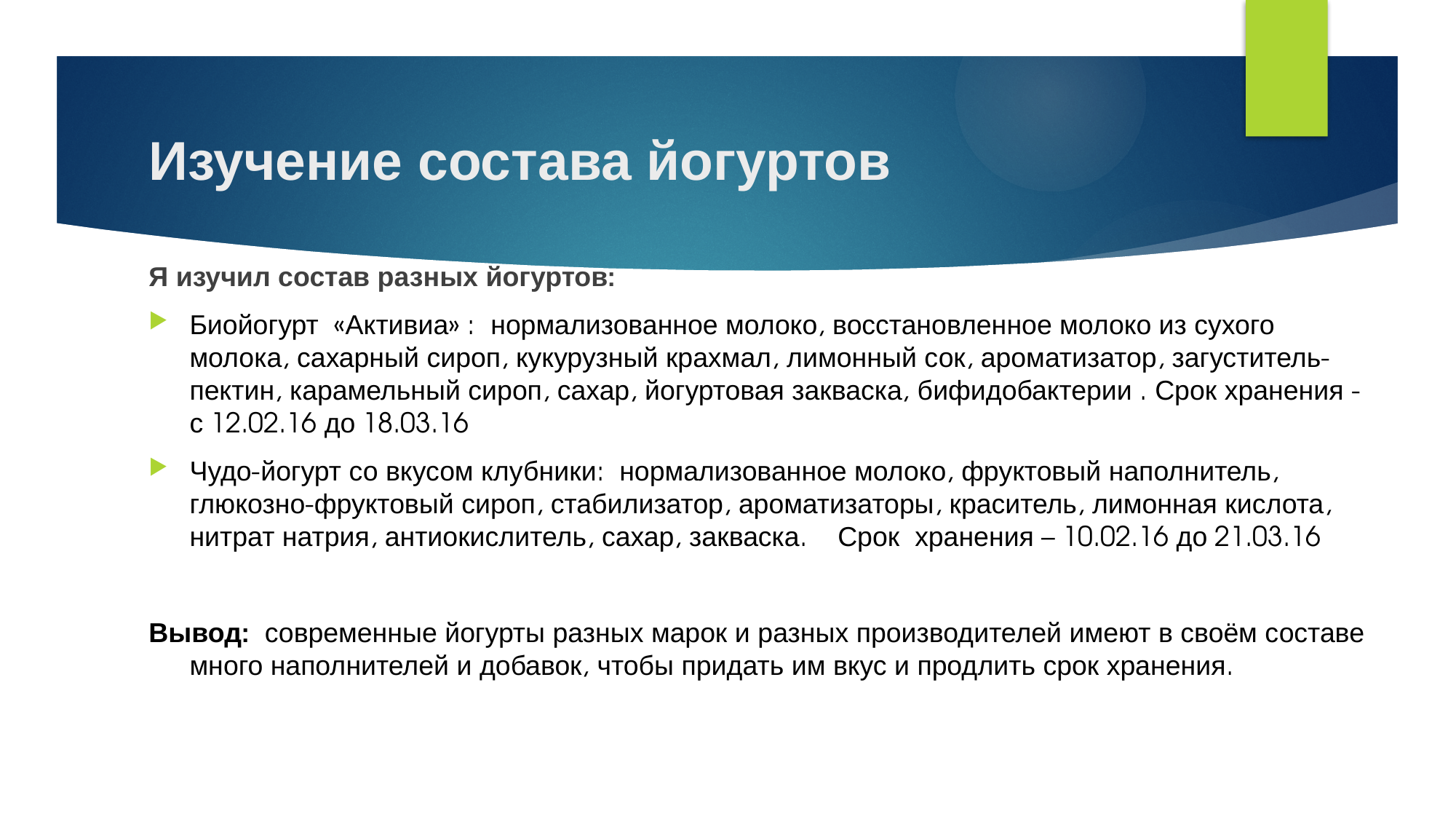

# Изучение состава йогуртов
Я изучил состав разных йогуртов:
Биойогурт  «Активиа» :  нормализованное молоко, восстановленное молоко из сухого молока, сахарный сироп, кукурузный крахмал, лимонный сок, ароматизатор, загуститель-пектин, карамельный сироп, сахар, йогуртовая закваска, бифидобактерии . Срок хранения - с 12.02.16 до 18.03.16
Чудо-йогурт со вкусом клубники:  нормализованное молоко, фруктовый наполнитель, глюкозно-фруктовый сироп, стабилизатор, ароматизаторы, краситель, лимонная кислота, нитрат натрия, антиокислитель, сахар, закваска.    Срок  хранения – 10.02.16 до 21.03.16

Вывод:  современные йогурты разных марок и разных производителей имеют в своём составе много наполнителей и добавок, чтобы придать им вкус и продлить срок хранения.